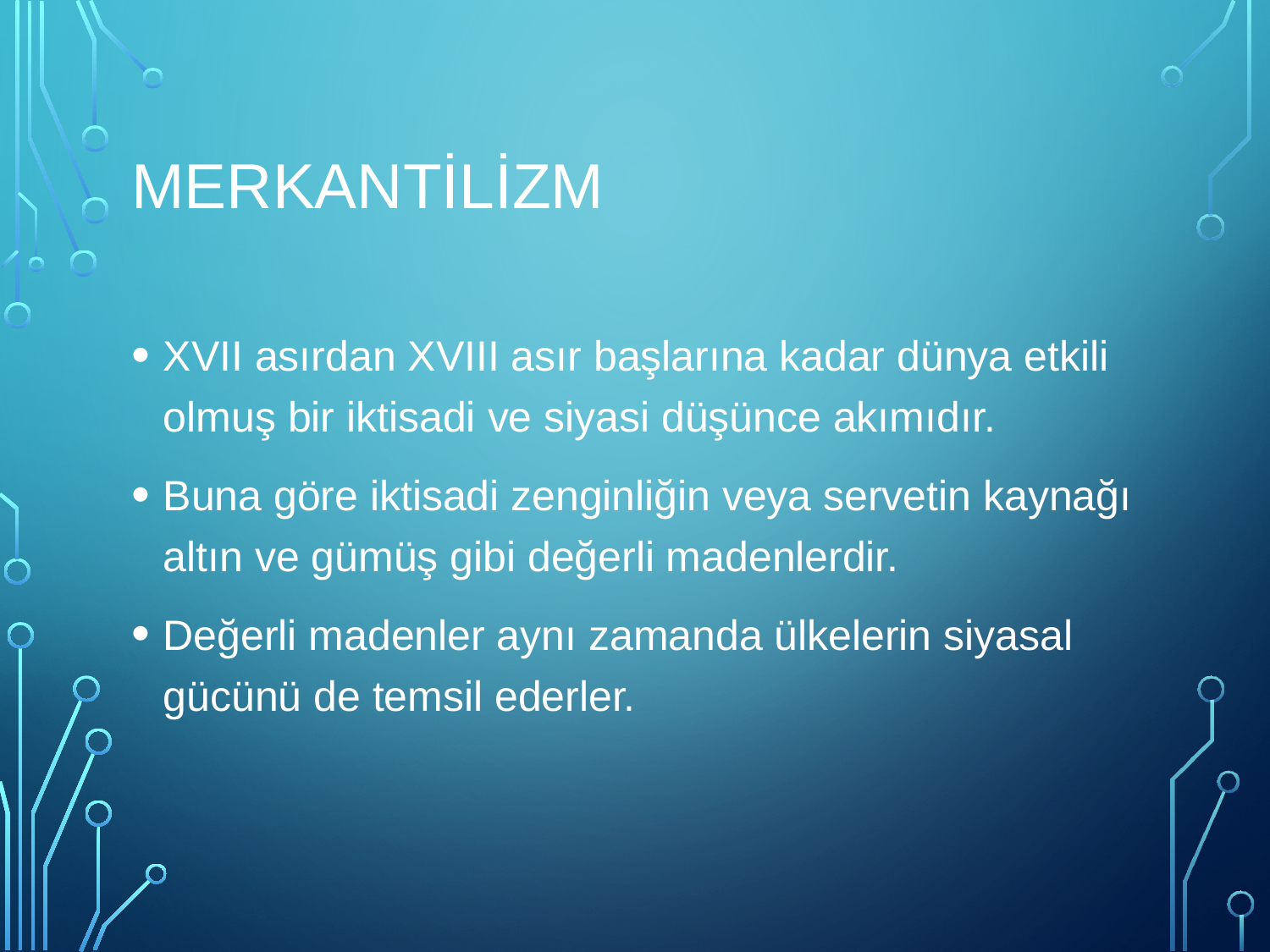

# Merkantİlİzm
XVII asırdan XVIII asır başlarına kadar dünya etkili olmuş bir iktisadi ve siyasi düşünce akımıdır.
Buna göre iktisadi zenginliğin veya servetin kaynağı altın ve gümüş gibi değerli madenlerdir.
Değerli madenler aynı zamanda ülkelerin siyasal gücünü de temsil ederler.